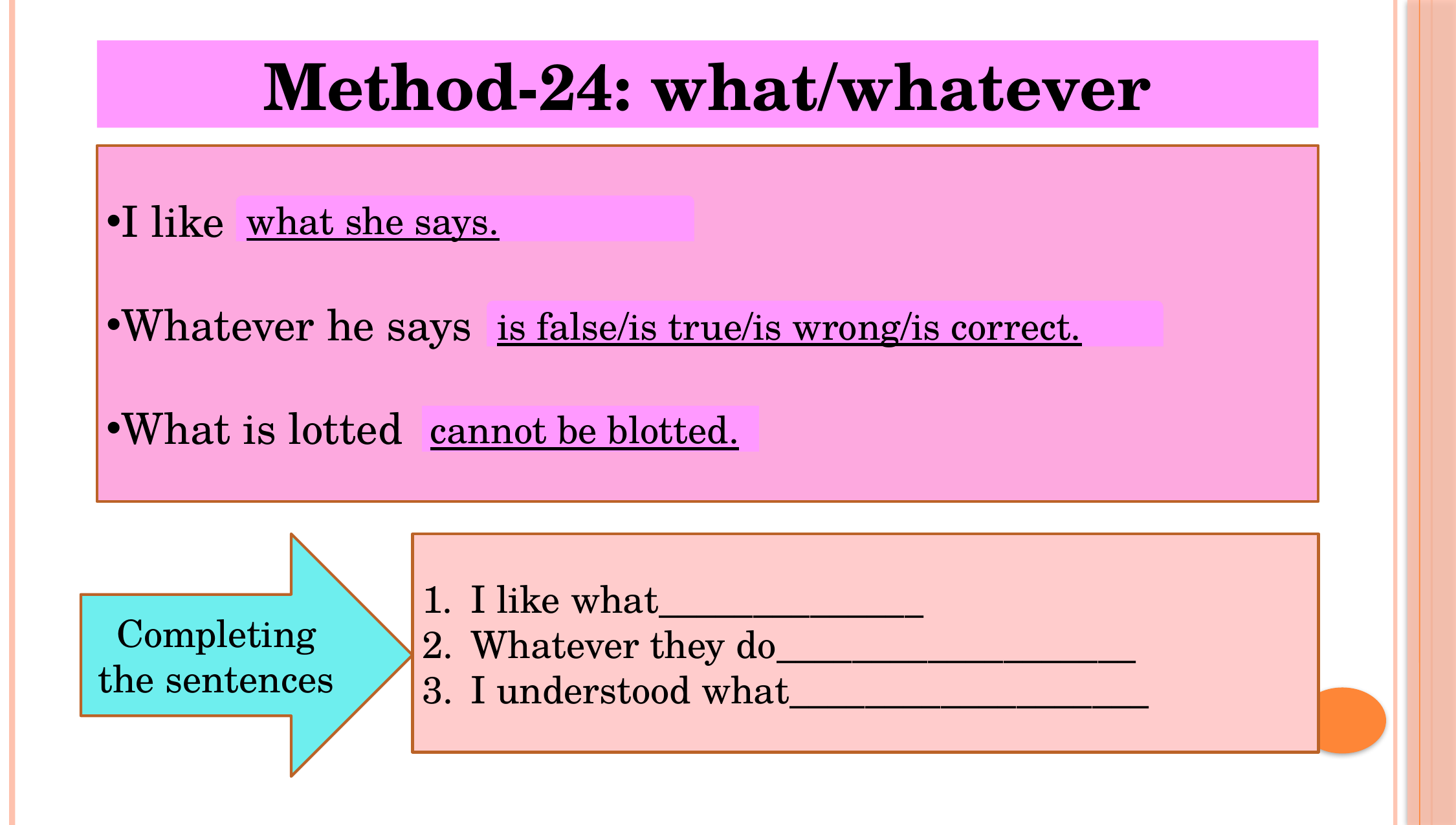

Method-24: what/whatever

I like

Whatever he says

What is lotted

what she says.
is false/is true/is wrong/is correct.
cannot be blotted.
Completing the sentences
I like what______________
Whatever they do___________________
I understood what___________________